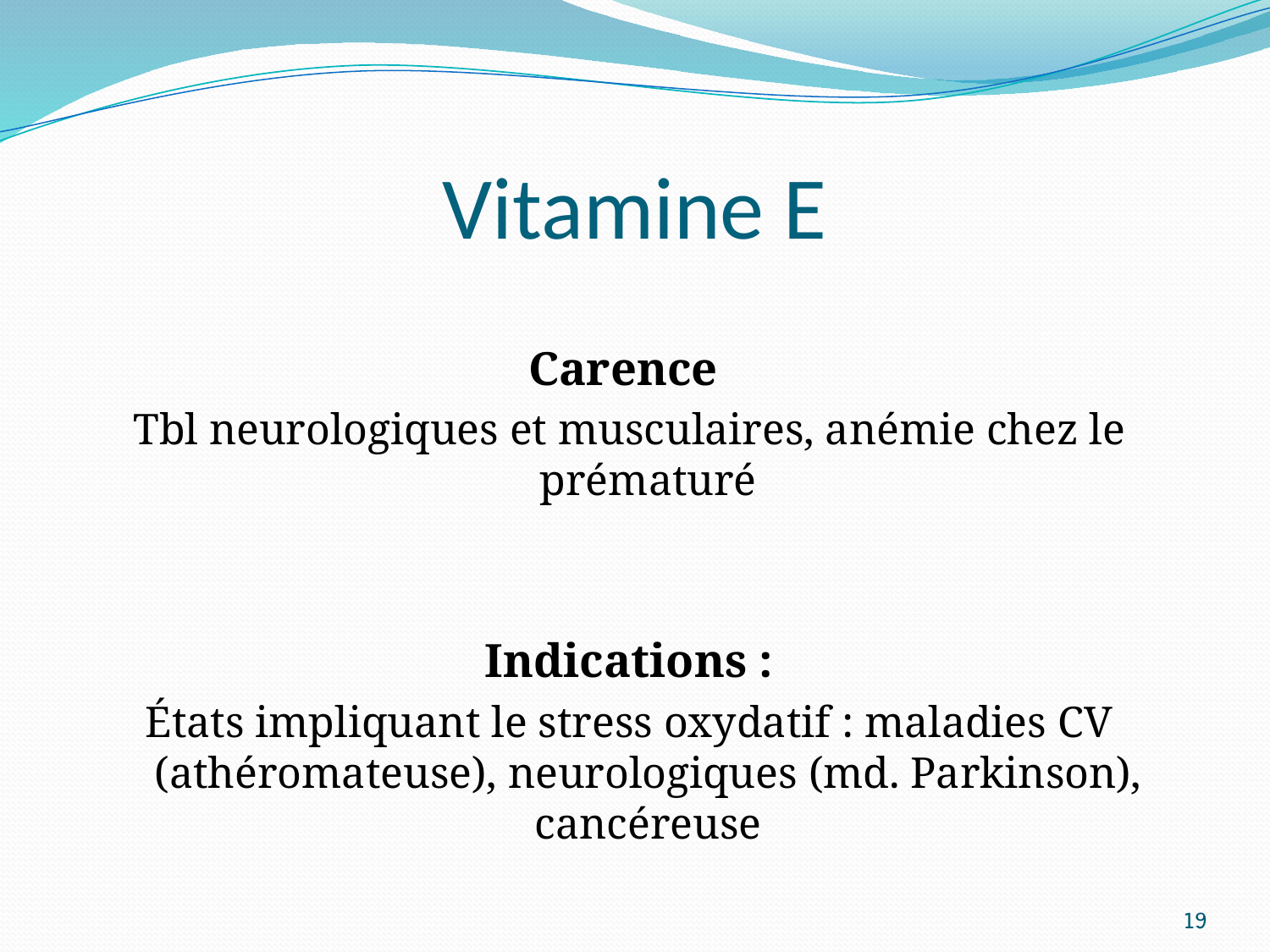

# Vitamine E

Carence
Tbl neurologiques et musculaires, anémie chez le prématuré

Indications :
États impliquant le stress oxydatif : maladies CV (athéromateuse), neurologiques (md. Parkinson), cancéreuse
19